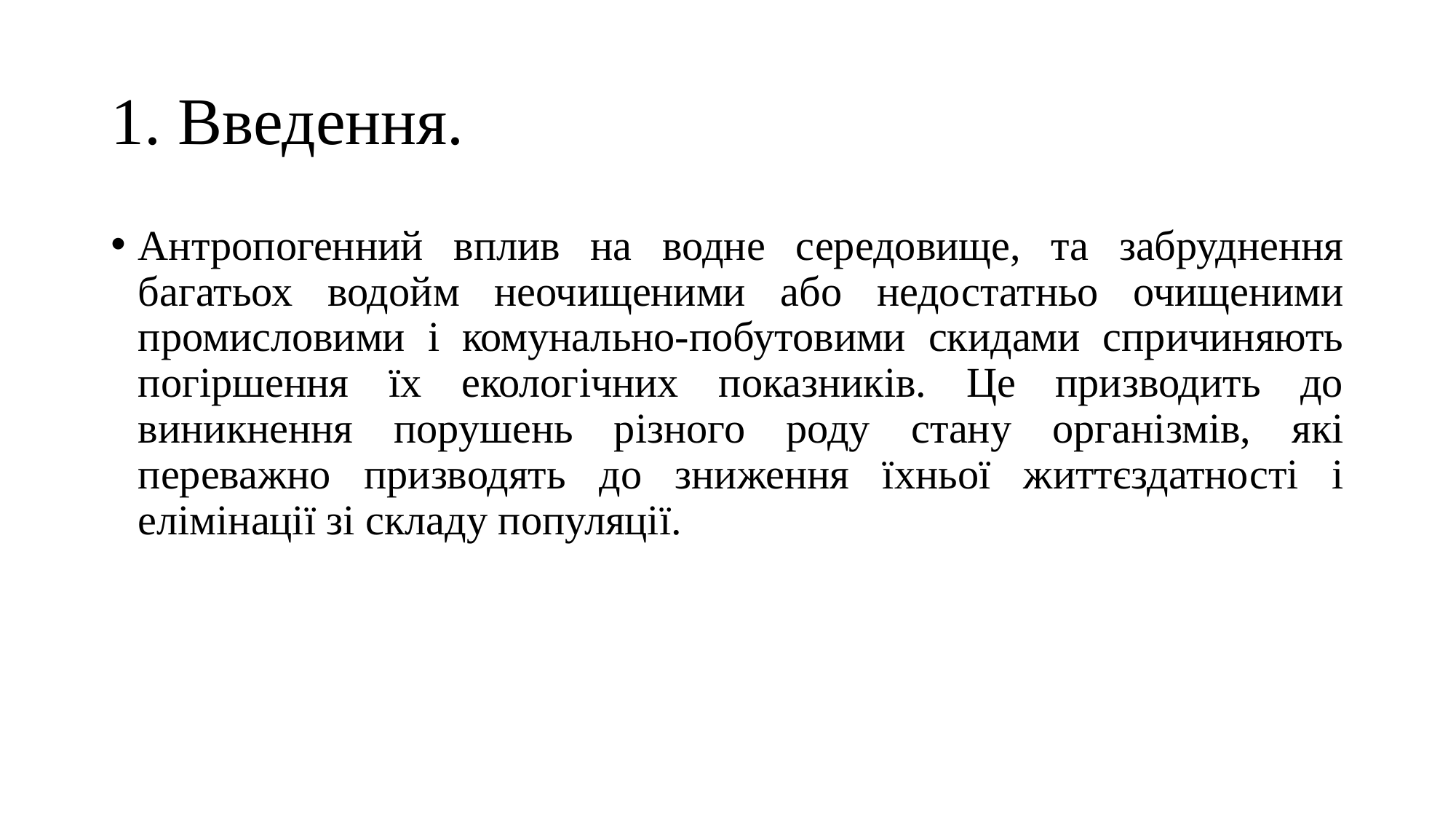

# 1. Введення.
Антропогенний вплив на водне середовище, та забруднення багатьох водойм неочищеними або недостатньо очищеними промисловими і комунально-побутовими скидами спричиняють погіршення їх екологічних показників. Це призводить до виникнення порушень різного роду стану організмів, які переважно призводять до зниження їхньої життєздатності і елімінації зі складу популяції.